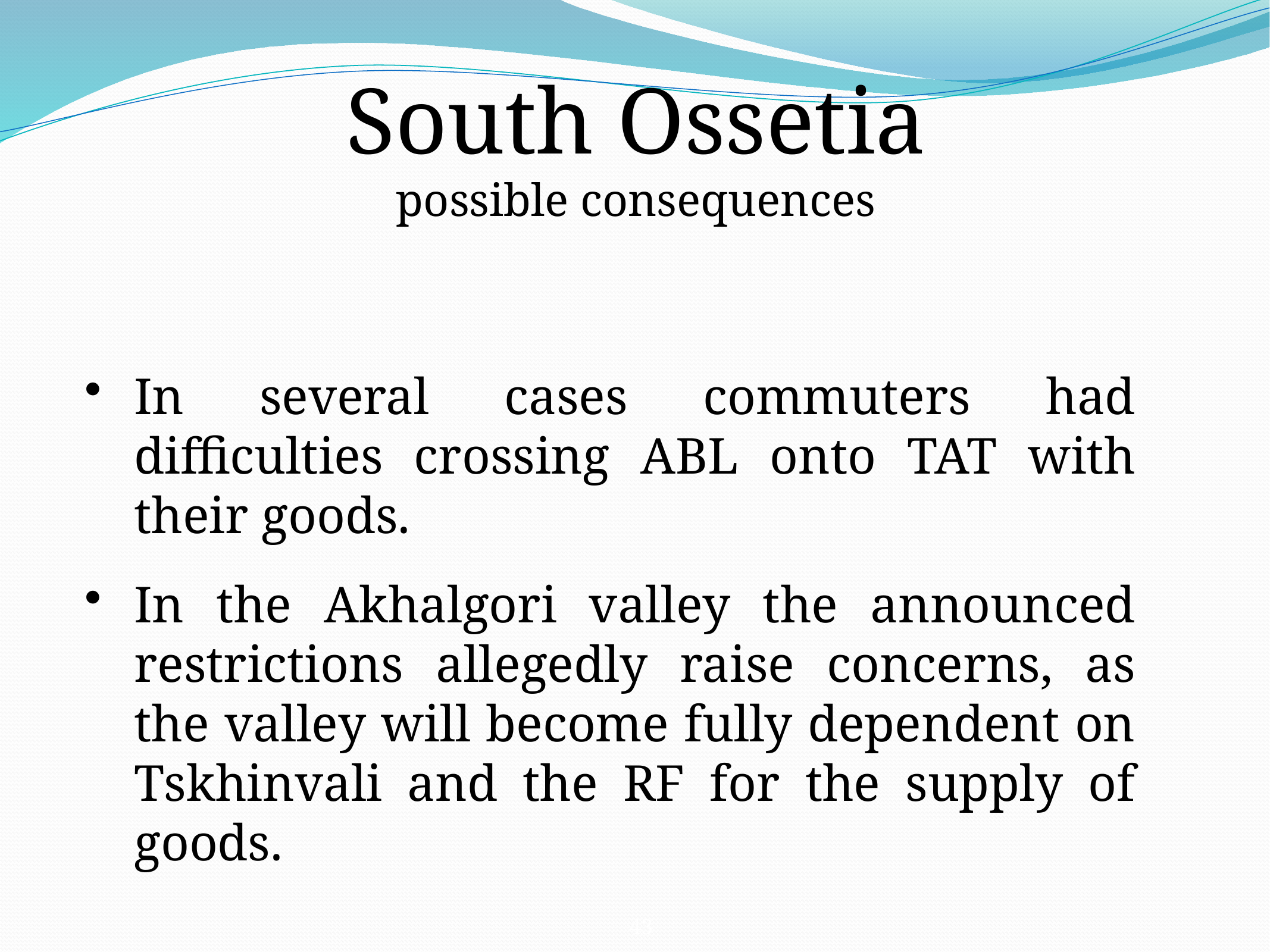

South Ossetia
possible consequences
In several cases commuters had difficulties crossing ABL onto TAT with their goods.

In the Akhalgori valley the announced restrictions allegedly raise concerns, as the valley will become fully dependent on Tskhinvali and the RF for the supply of goods.
43